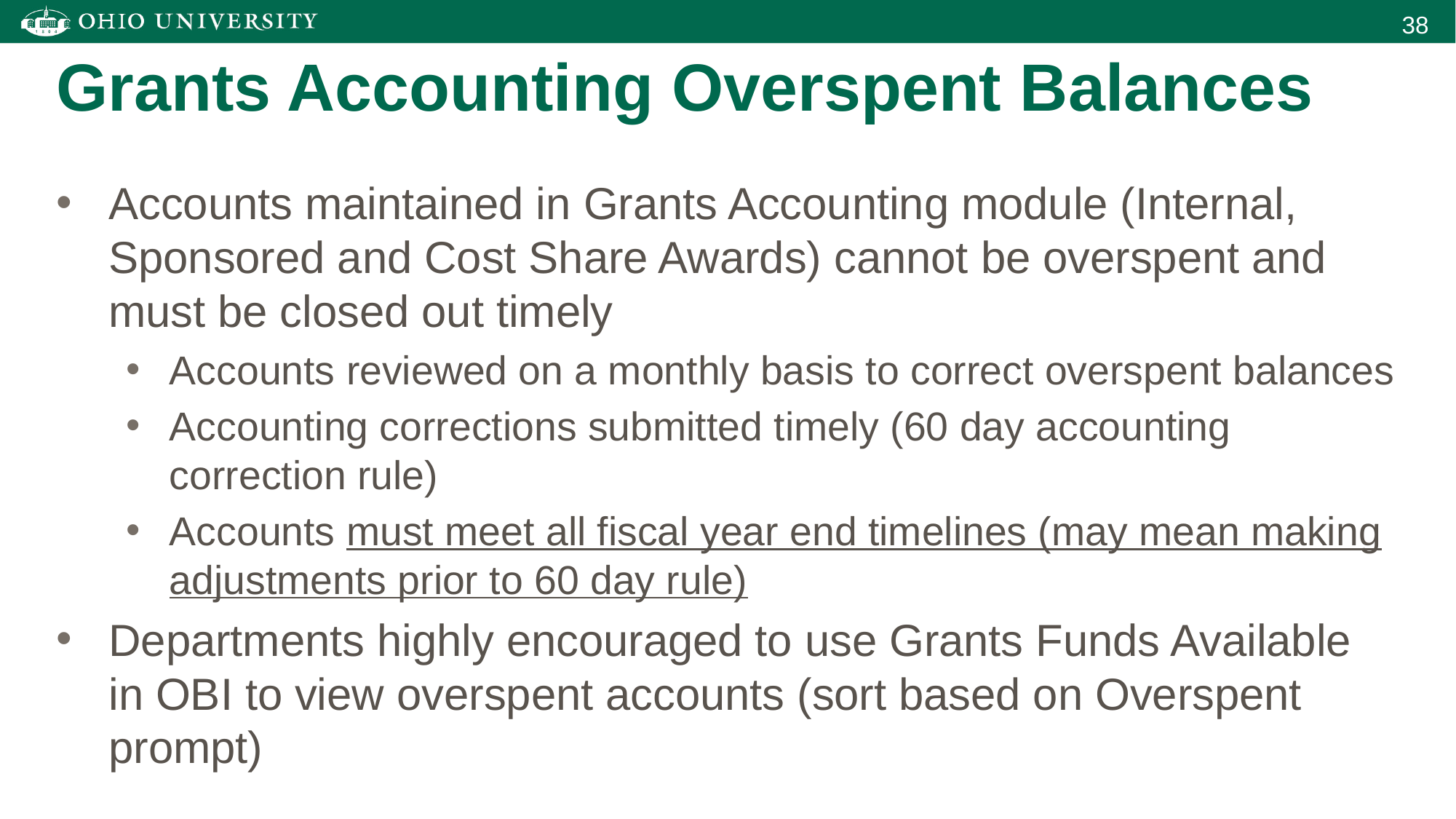

Grants Accounting Overspent Balances
Accounts maintained in Grants Accounting module (Internal, Sponsored and Cost Share Awards) cannot be overspent and must be closed out timely
Accounts reviewed on a monthly basis to correct overspent balances
Accounting corrections submitted timely (60 day accounting correction rule)
Accounts must meet all fiscal year end timelines (may mean making adjustments prior to 60 day rule)
Departments highly encouraged to use Grants Funds Available in OBI to view overspent accounts (sort based on Overspent prompt)